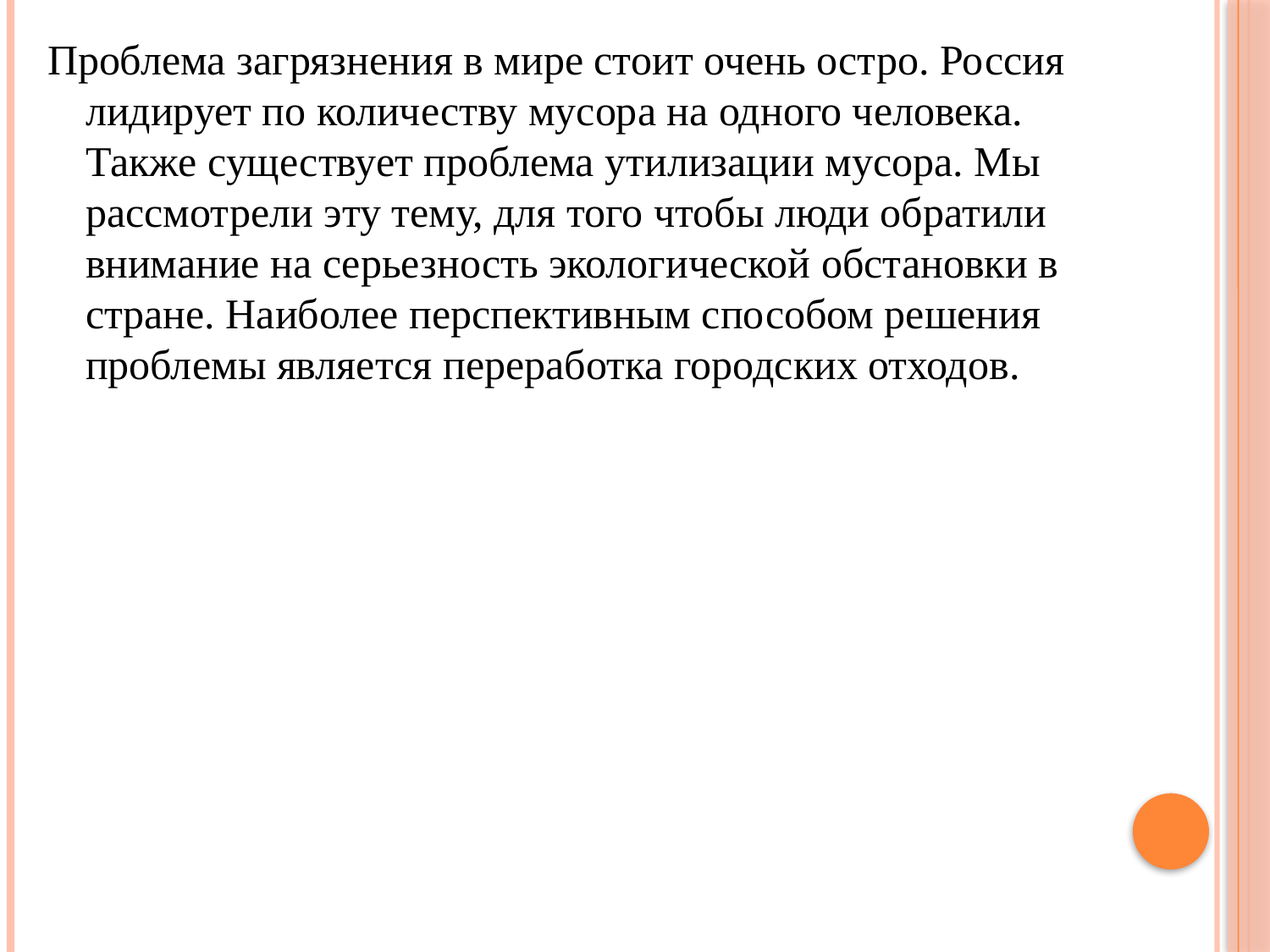

Проблема загрязнения в мире стоит очень остро. Россия лидирует по количеству мусора на одного человека. Также существует проблема утилизации мусора. Мы рассмотрели эту тему, для того чтобы люди обратили внимание на серьезность экологической обстановки в стране. Наиболее перспективным способом решения проблемы является переработка городских отходов.